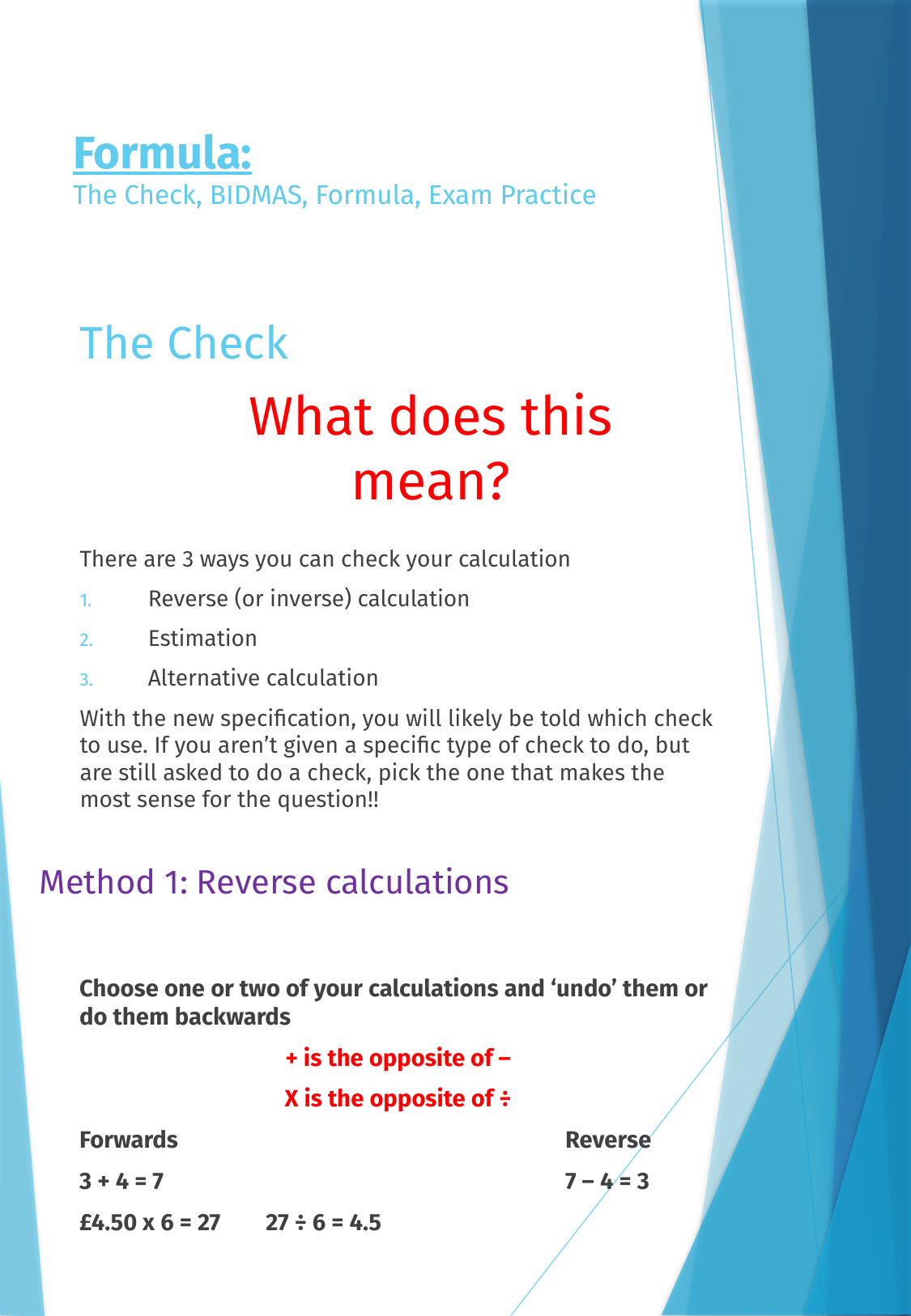

Formula:
The Check, BIDMAS, Formula, Exam Practice
# The Check
What does this mean?
There are 3 ways you can check your calculation
Reverse (or inverse) calculation
Estimation
Alternative calculation
With the new specification, you will likely be told which check to use. If you aren’t given a specific type of check to do, but are still asked to do a check, pick the one that makes the most sense for the question!!

Method 1: Reverse calculations
Choose one or two of your calculations and ‘undo’ them or do them backwards
+ is the opposite of –
X is the opposite of ÷
Forwards				Reverse
3 + 4 = 7				7 – 4 = 3
£4.50 x 6 = 27        27 ÷ 6 = 4.5